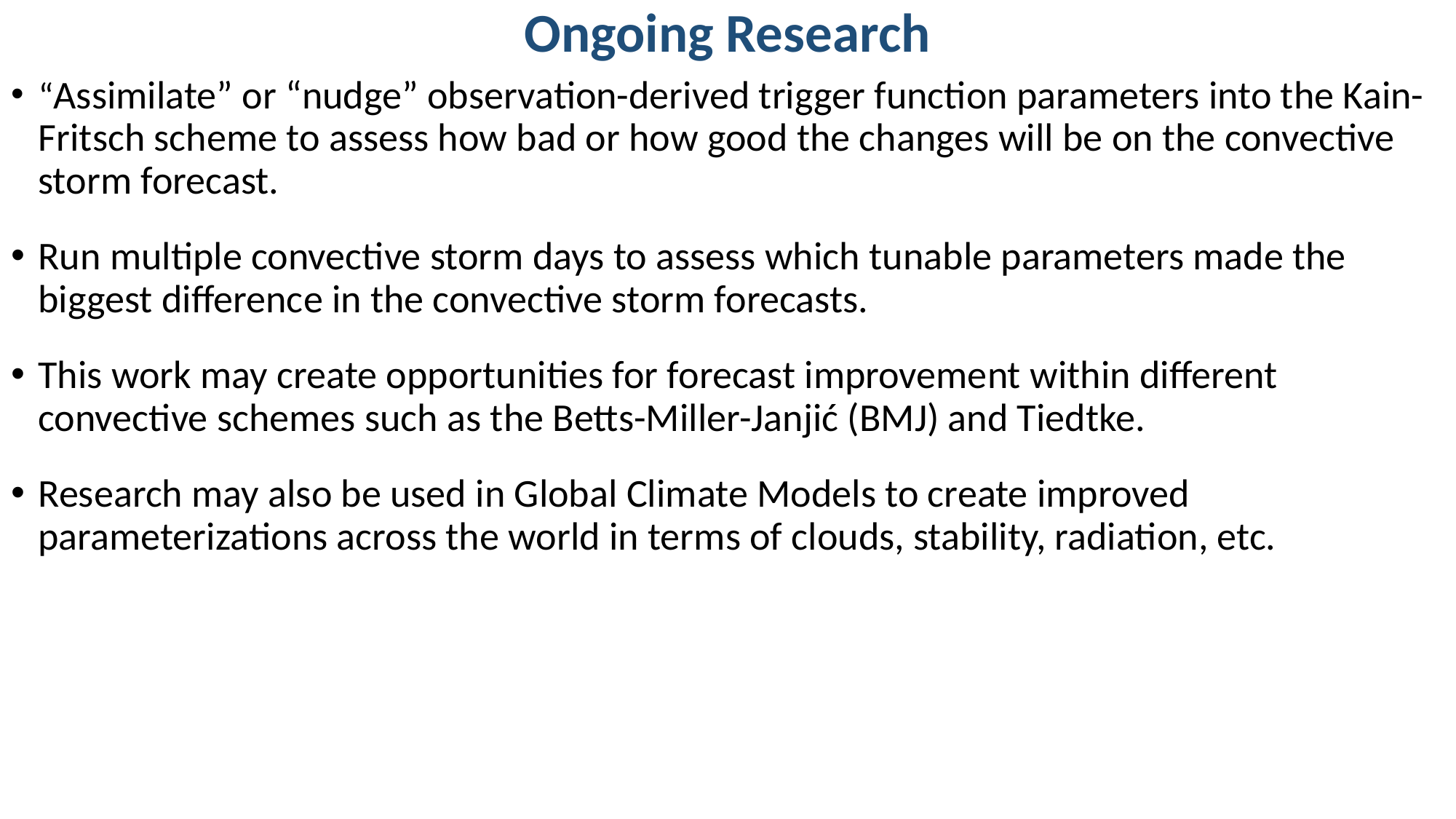

# Ongoing Research
“Assimilate” or “nudge” observation-derived trigger function parameters into the Kain-Fritsch scheme to assess how bad or how good the changes will be on the convective storm forecast.
Run multiple convective storm days to assess which tunable parameters made the biggest difference in the convective storm forecasts.
This work may create opportunities for forecast improvement within different convective schemes such as the Betts-Miller-Janjić (BMJ) and Tiedtke.
Research may also be used in Global Climate Models to create improved parameterizations across the world in terms of clouds, stability, radiation, etc.